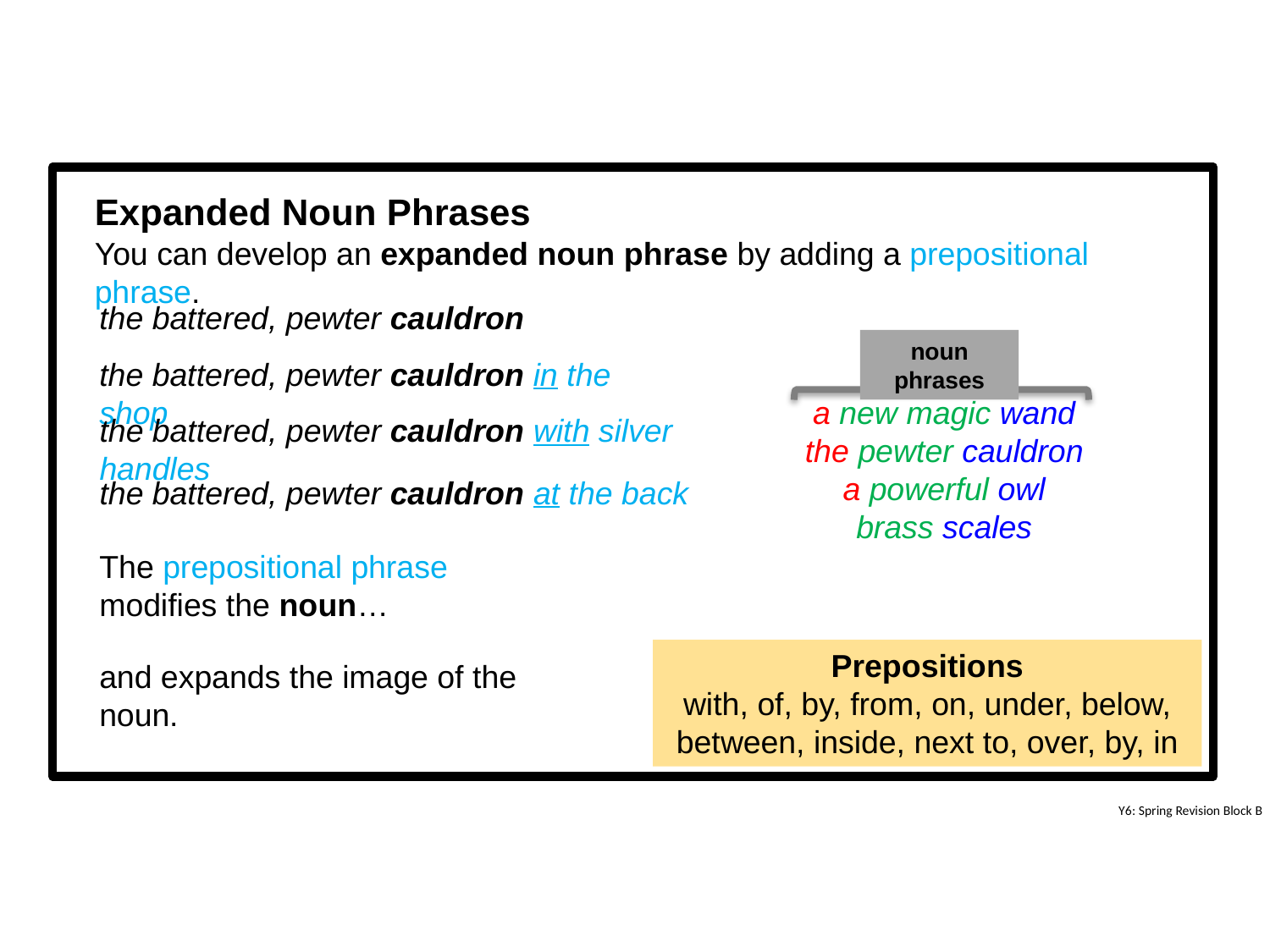

Expanded Noun Phrases
You can develop an expanded noun phrase by adding a prepositional phrase.

the battered, pewter cauldron
noun phrases
the battered, pewter cauldron in the shop
a new magic wand
the pewter cauldron
a powerful owl
brass scales
the battered, pewter cauldron with silver handles
the battered, pewter cauldron at the back
The prepositional phrase modifies the noun…
Prepositions
with, of, by, from, on, under, below, between, inside, next to, over, by, in
and expands the image of the noun.
Y6: Spring Revision Block B